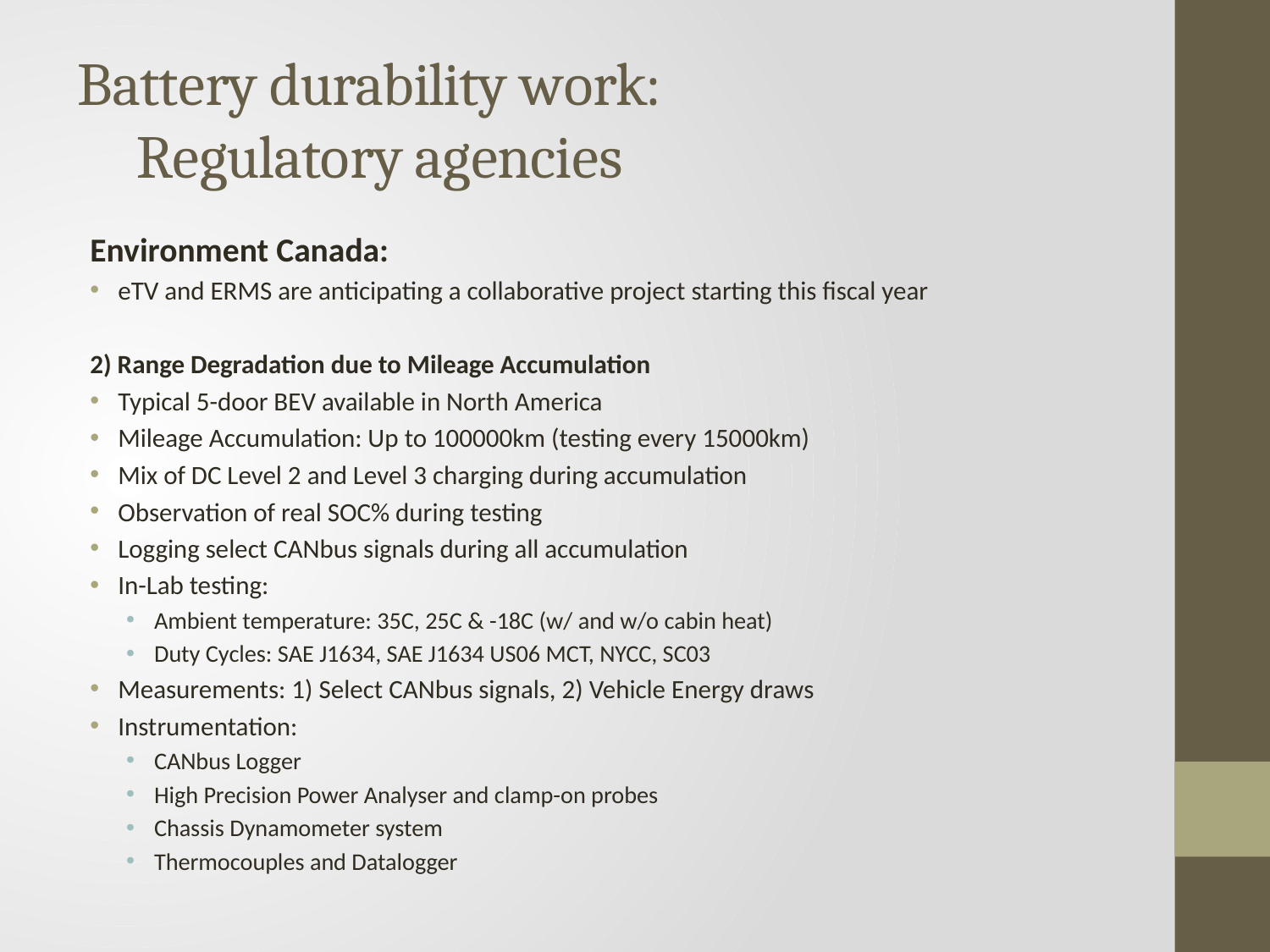

# Battery durability work: Regulatory agencies
Environment Canada:
eTV and ERMS are anticipating a collaborative project starting this fiscal year

2) Range Degradation due to Mileage Accumulation
Typical 5-door BEV available in North America
Mileage Accumulation: Up to 100000km (testing every 15000km)
Mix of DC Level 2 and Level 3 charging during accumulation
Observation of real SOC% during testing
Logging select CANbus signals during all accumulation
In-Lab testing:
Ambient temperature: 35C, 25C & -18C (w/ and w/o cabin heat)
Duty Cycles: SAE J1634, SAE J1634 US06 MCT, NYCC, SC03
Measurements: 1) Select CANbus signals, 2) Vehicle Energy draws
Instrumentation:
CANbus Logger
High Precision Power Analyser and clamp-on probes
Chassis Dynamometer system
Thermocouples and Datalogger